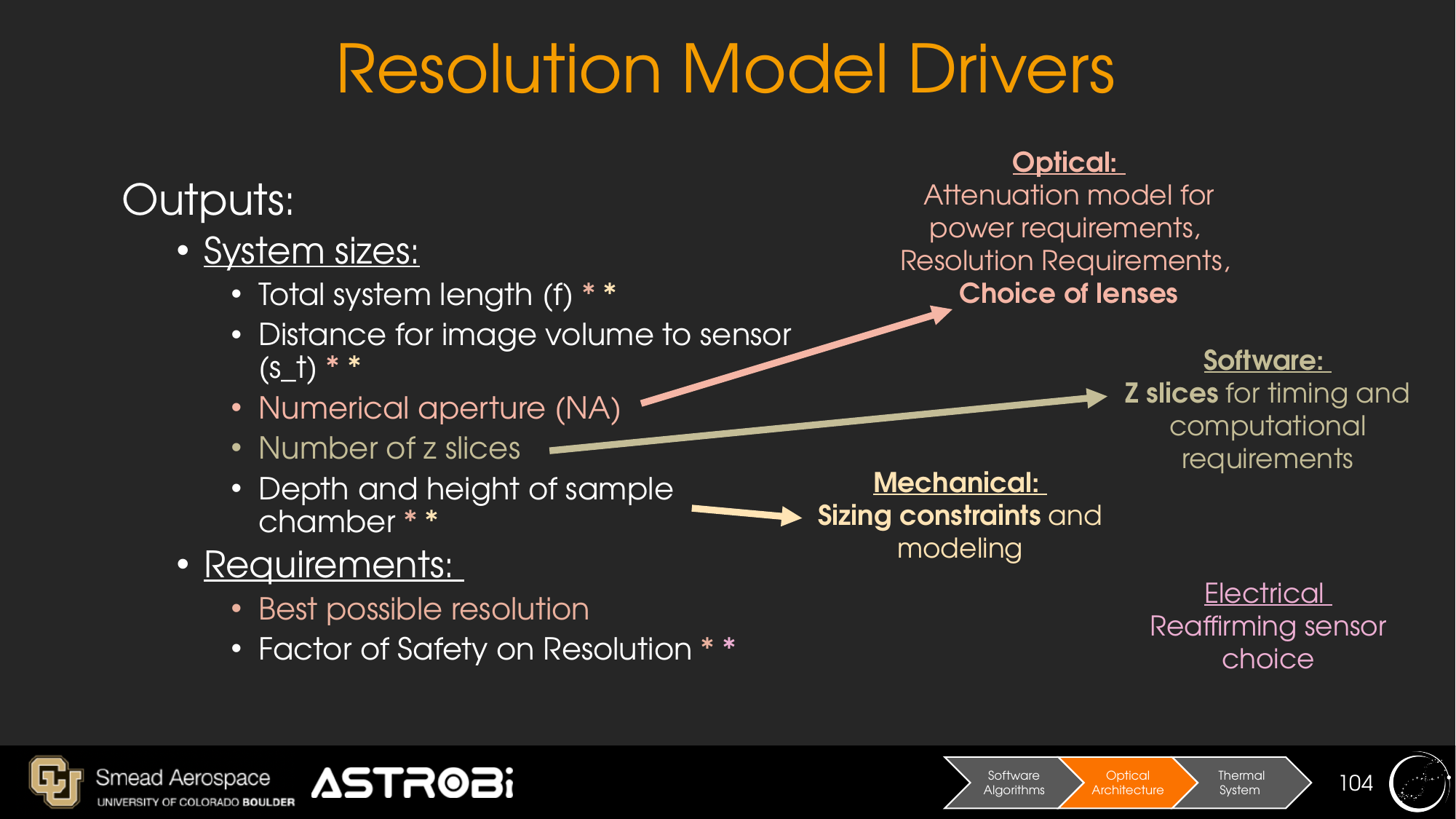

# Resolution Model Drivers
Optical:
Attenuation model for power requirements,
Resolution Requirements,
Choice of lenses
Outputs:
System sizes:
Total system length (f) * *
Distance for image volume to sensor (s_t) * *
Numerical aperture (NA)
Number of z slices
Depth and height of sample chamber * *
Requirements:
Best possible resolution
Factor of Safety on Resolution * *
Software:
Z slices for timing and computational requirements
Mechanical:
Sizing constraints and modeling
Electrical
Reaffirming sensor choice
Thermal System
Software Algorithms
Optical Architecture
104